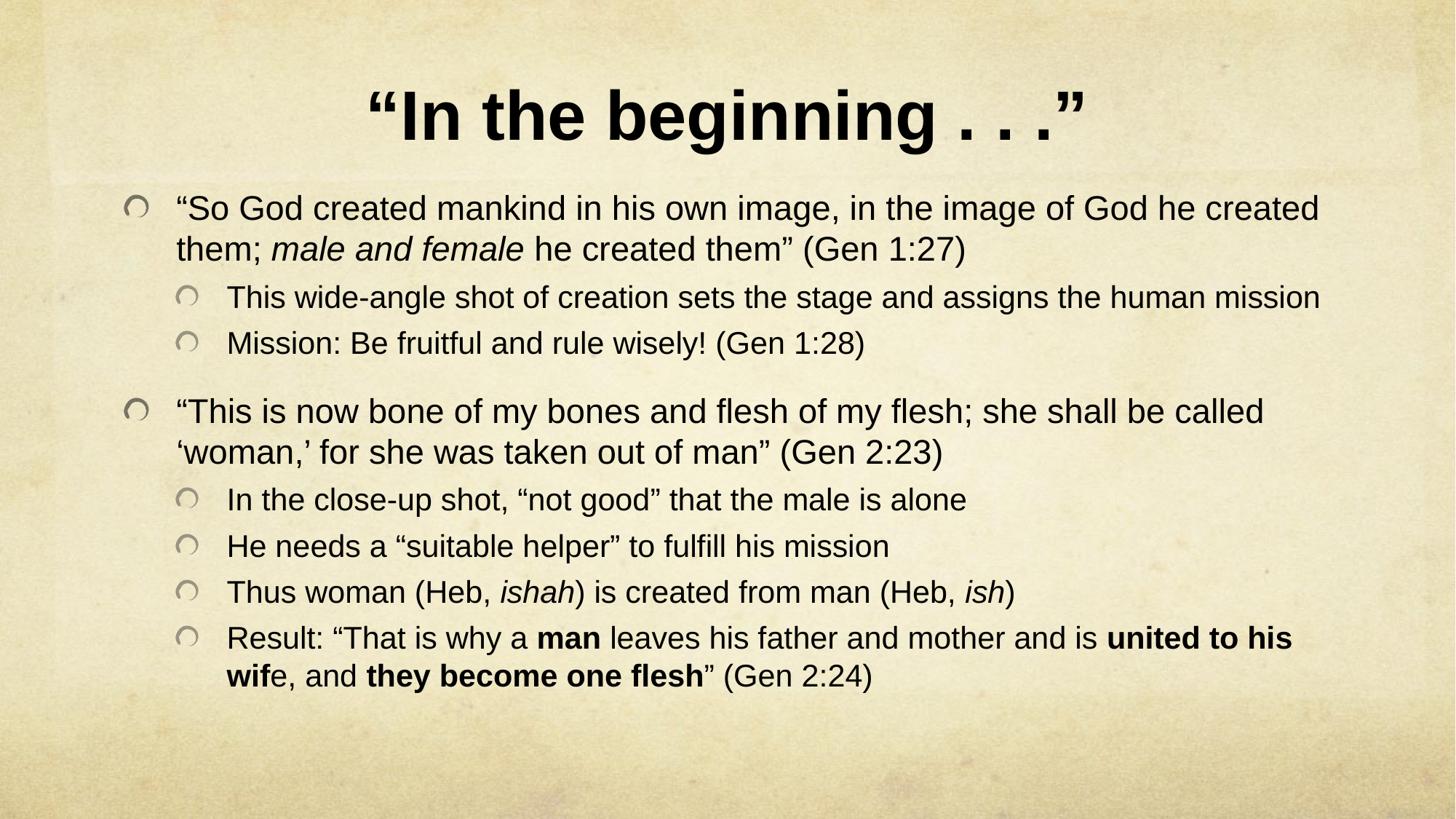

# “In the beginning . . .”
“So God created mankind in his own image, in the image of God he created them; male and female he created them” (Gen 1:27)
This wide-angle shot of creation sets the stage and assigns the human mission
Mission: Be fruitful and rule wisely! (Gen 1:28)
“This is now bone of my bones and flesh of my flesh; she shall be called ‘woman,’ for she was taken out of man” (Gen 2:23)
In the close-up shot, “not good” that the male is alone
He needs a “suitable helper” to fulfill his mission
Thus woman (Heb, ishah) is created from man (Heb, ish)
Result: “That is why a man leaves his father and mother and is united to his wife, and they become one flesh” (Gen 2:24)